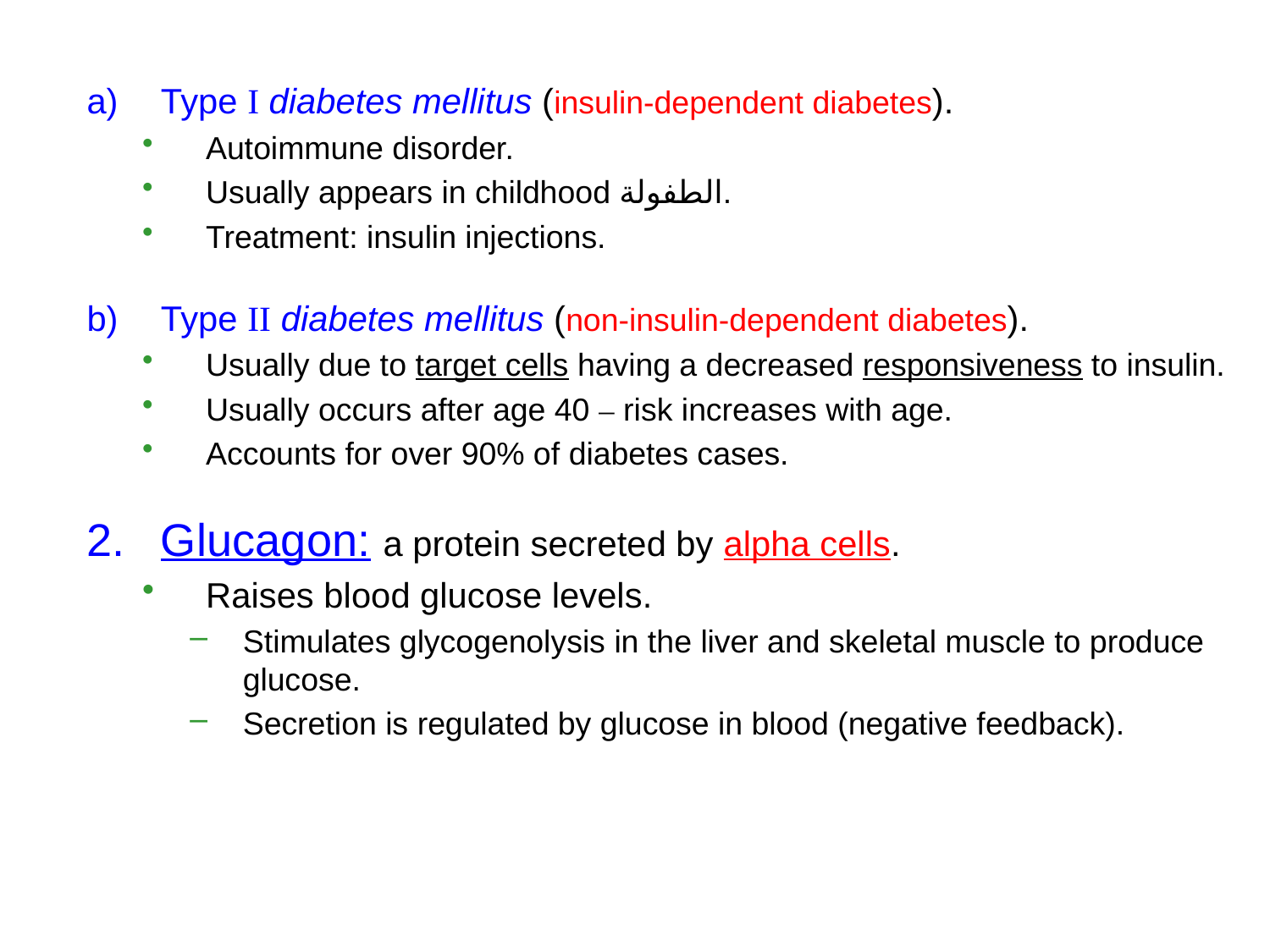

Type I diabetes mellitus (insulin-dependent diabetes).
Autoimmune disorder.
Usually appears in childhood الطفولة.
Treatment: insulin injections.

Type II diabetes mellitus (non-insulin-dependent diabetes).
Usually due to target cells having a decreased responsiveness to insulin.
Usually occurs after age 40 – risk increases with age.
Accounts for over 90% of diabetes cases.

Glucagon: a protein secreted by alpha cells.
Raises blood glucose levels.
Stimulates glycogenolysis in the liver and skeletal muscle to produce glucose.
Secretion is regulated by glucose in blood (negative feedback).
9